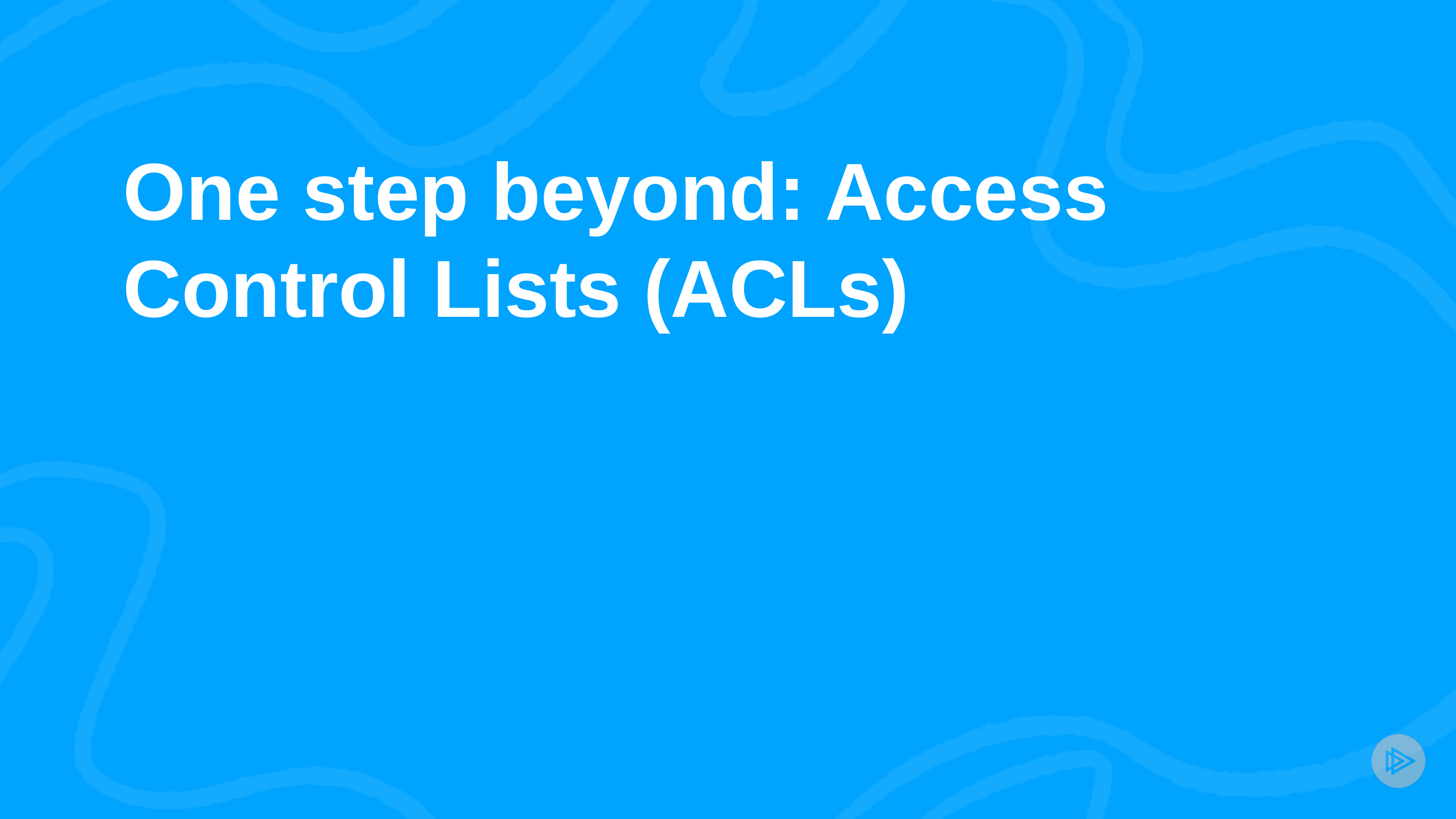

# One step beyond: Access Control Lists (ACLs)